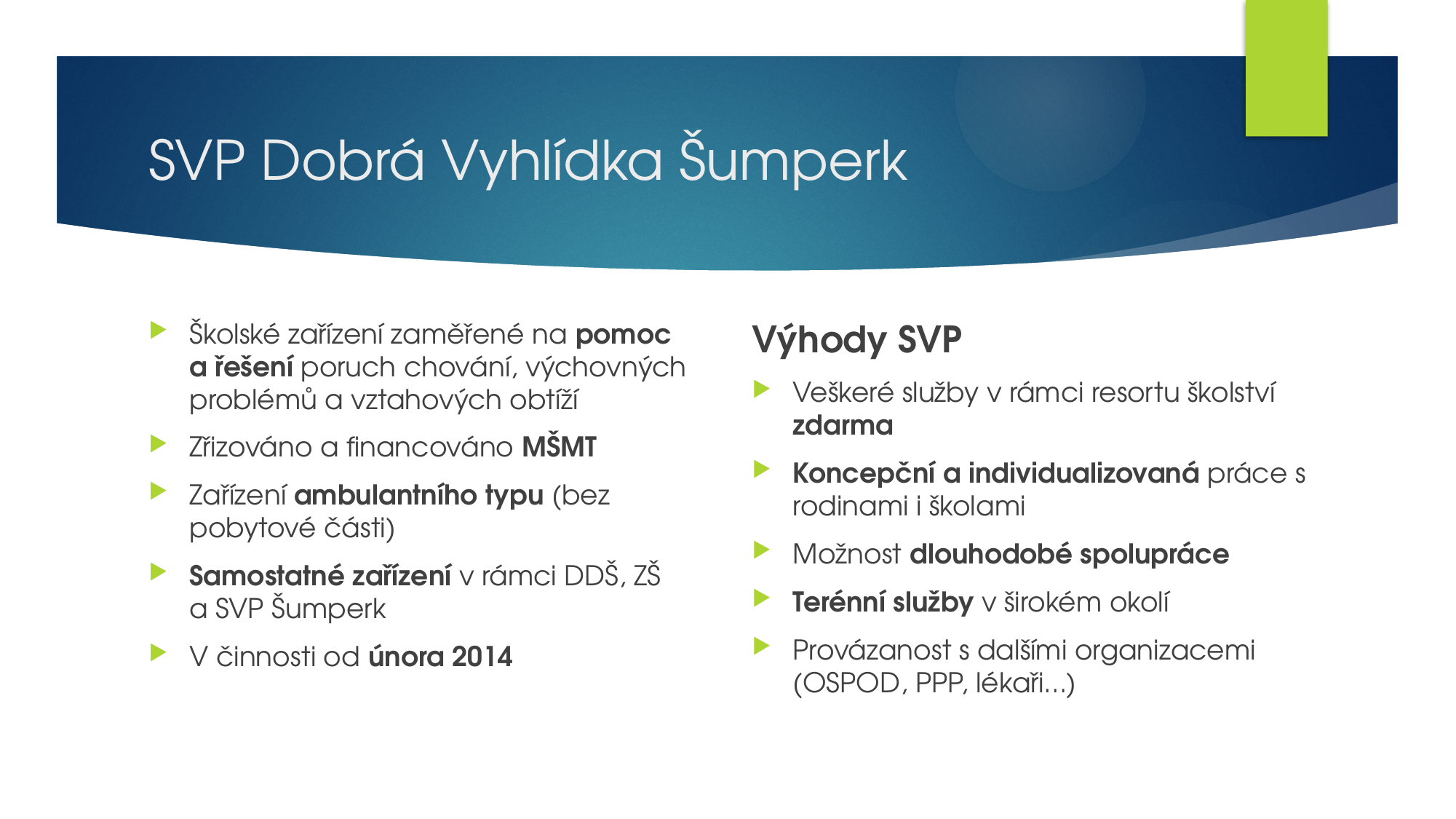

# SVP Dobrá Vyhlídka Šumperk
Školské zařízení zaměřené na pomoc
a řešení poruch chování, výchovných problémů a vztahových obtíží
Zřizováno a financováno MŠMT
Zařízení ambulantního typu (bez pobytové části)
Samostatné zařízení v rámci DDŠ, ZŠ
a SVP Šumperk
V činnosti od února 2014
Výhody SVP
Veškeré služby v rámci resortu školství zdarma
Koncepční a individualizovaná práce s rodinami i školami
Možnost dlouhodobé spolupráce
Terénní služby v širokém okolí
Provázanost s dalšími organizacemi (OSPOD, PPP, lékaři…)